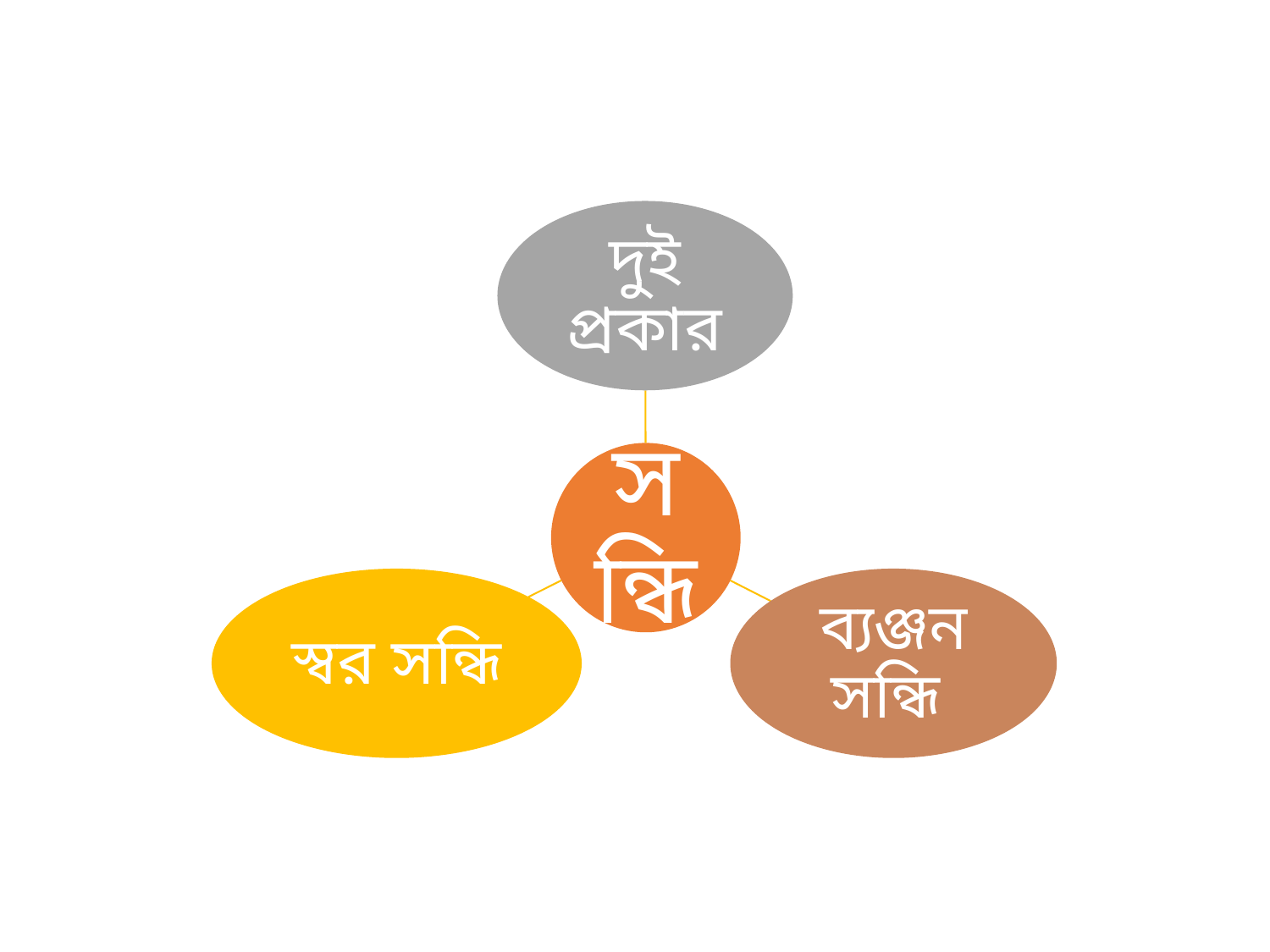

সন্ধি

দুই প্রকার

ব্যঞ্জন সন্ধি

স্বর সন্ধি